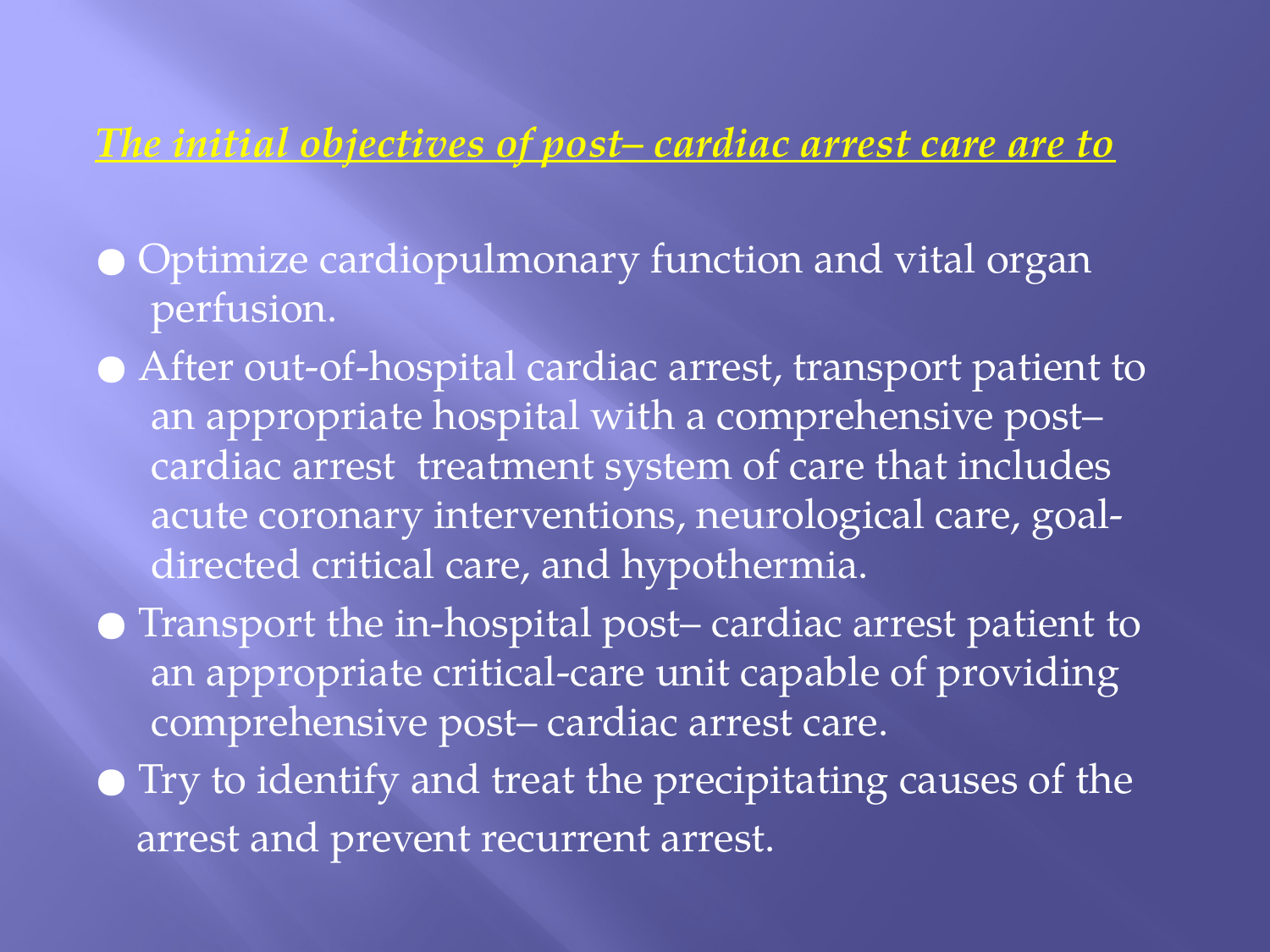

#
The initial objectives of post– cardiac arrest care are to

● Optimize cardiopulmonary function and vital organ perfusion.
● After out-of-hospital cardiac arrest, transport patient to an appropriate hospital with a comprehensive post–cardiac arrest  treatment system of care that includes acute coronary interventions, neurological care, goal-directed critical care, and hypothermia.
● Transport the in-hospital post– cardiac arrest patient to an appropriate critical-care unit capable of providing comprehensive post– cardiac arrest care.
● Try to identify and treat the precipitating causes of the
    arrest and prevent recurrent arrest.